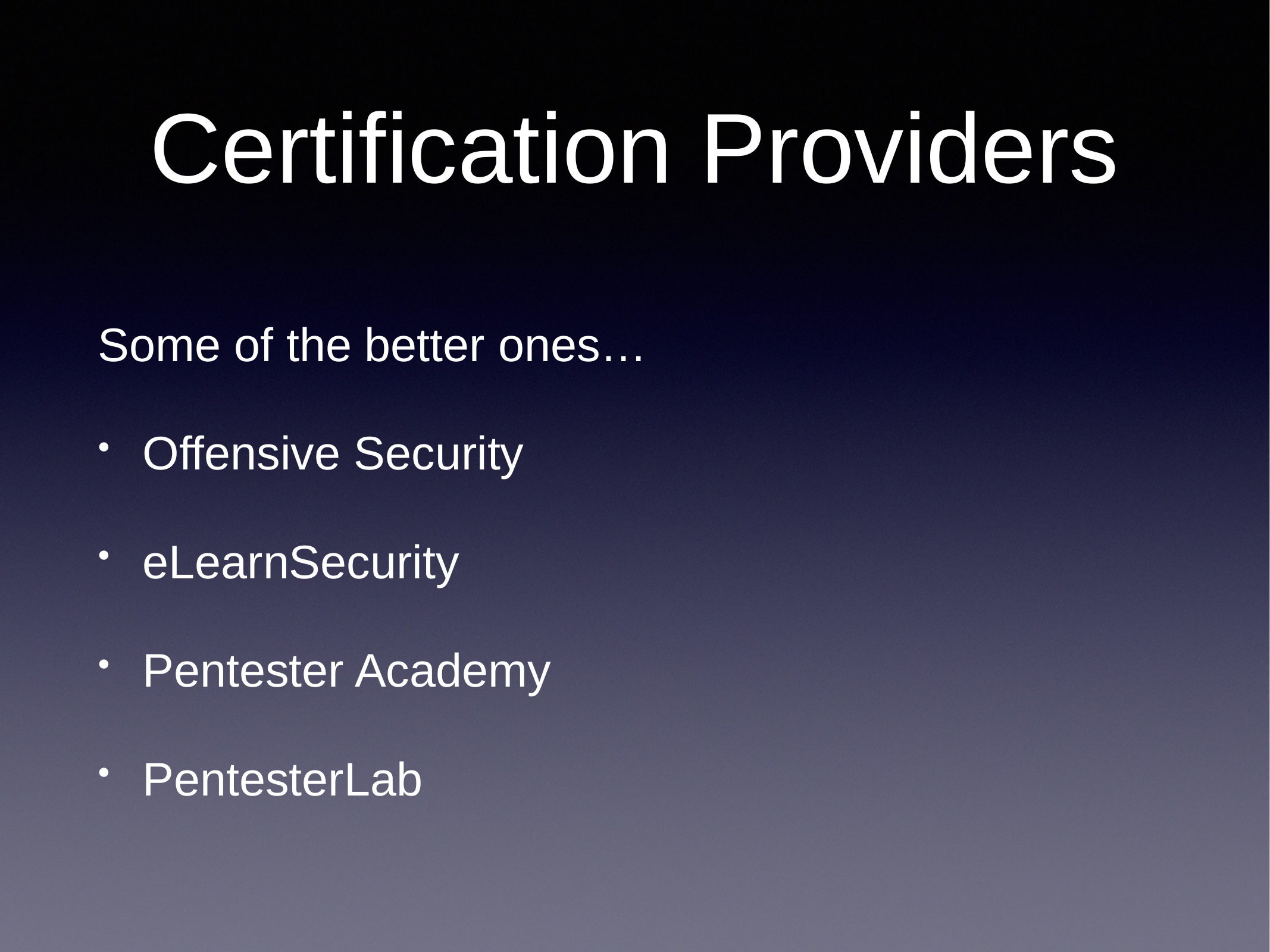

# Certification Providers
Some of the better ones…
Offensive Security
eLearnSecurity
Pentester Academy
PentesterLab